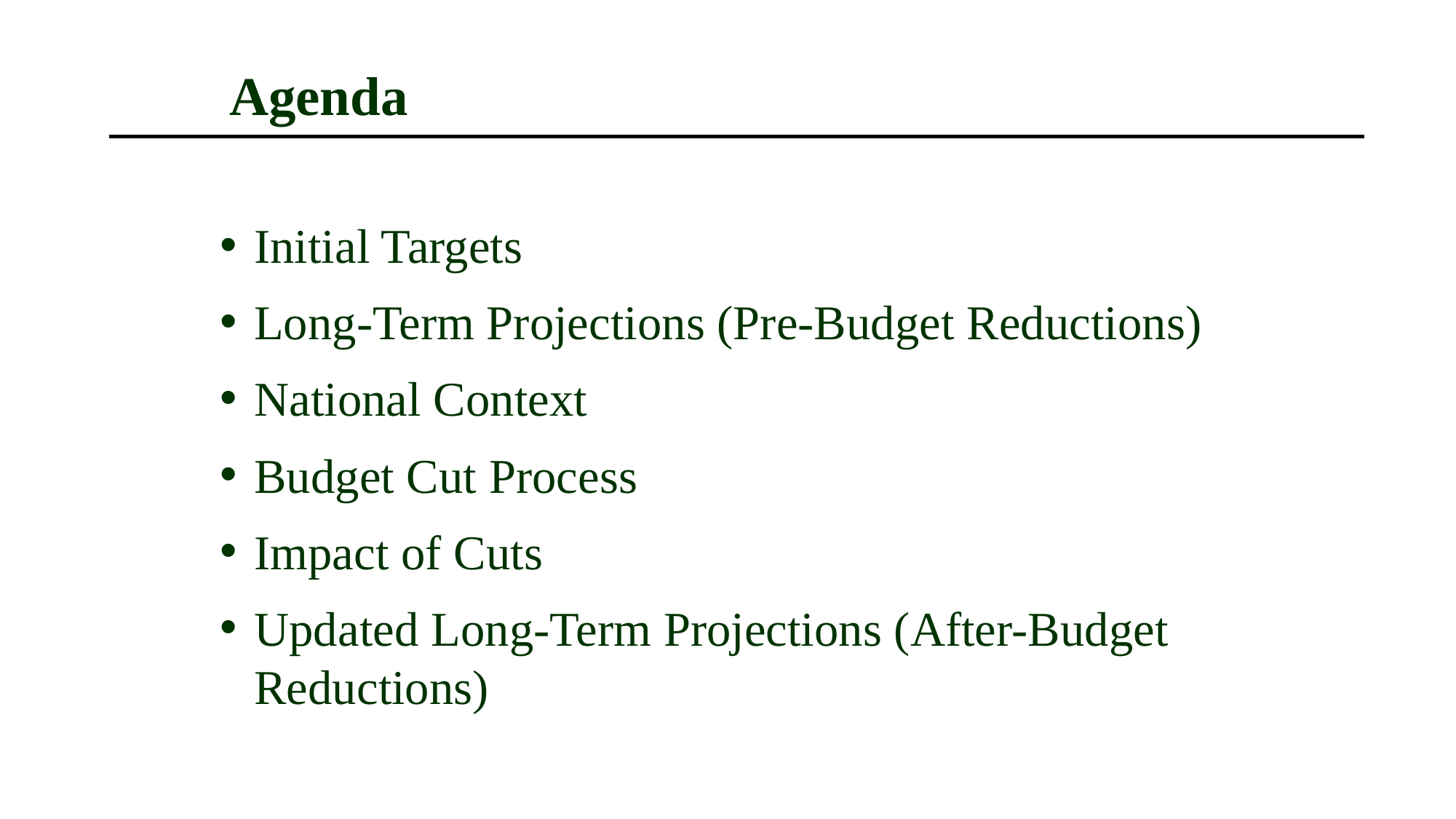

# Agenda
Initial Targets
Long-Term Projections (Pre-Budget Reductions)
National Context
Budget Cut Process
Impact of Cuts
Updated Long-Term Projections (After-Budget Reductions)